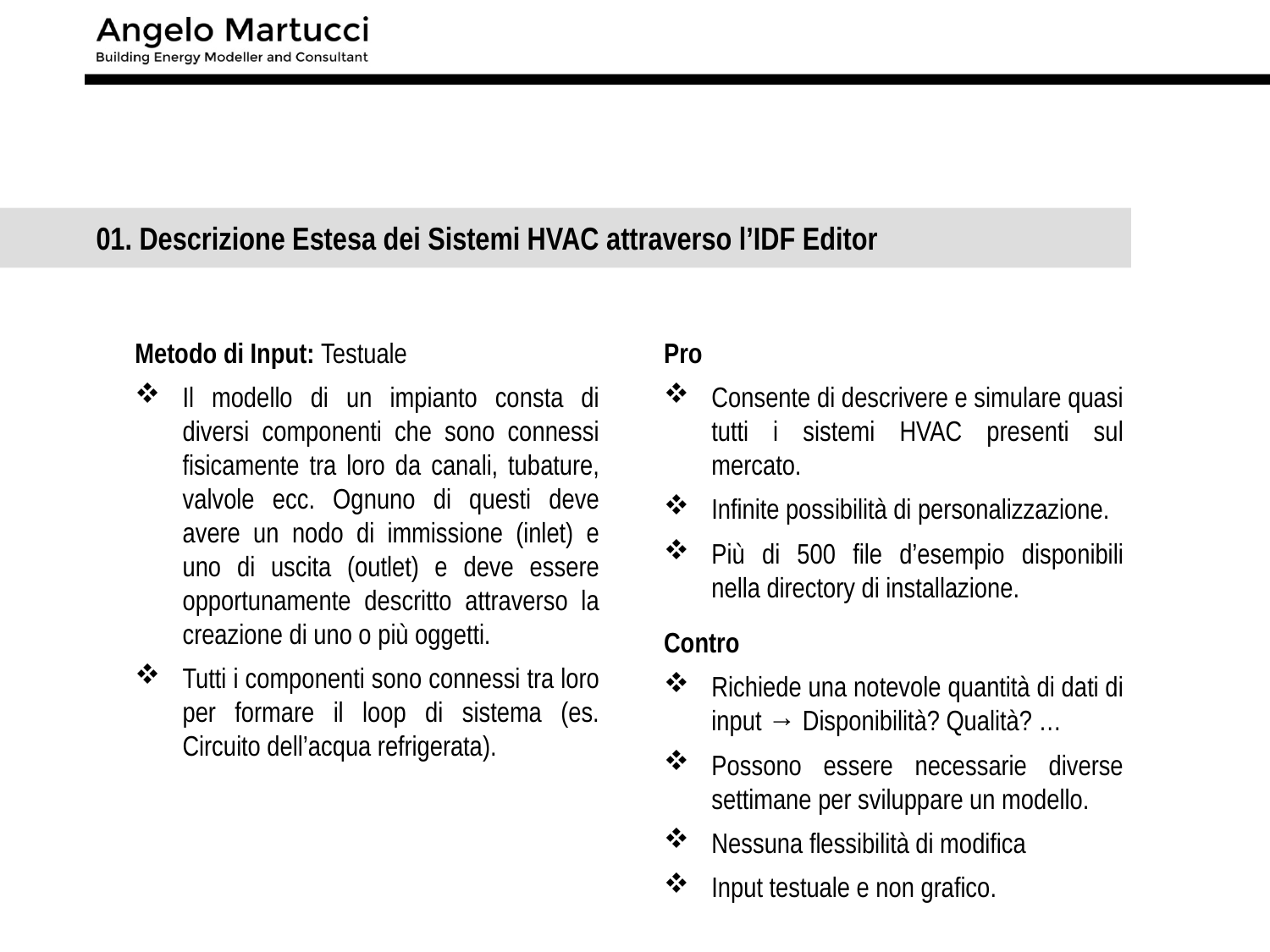

01. Descrizione Estesa dei Sistemi HVAC attraverso l’IDF Editor
Metodo di Input: Testuale
Il modello di un impianto consta di diversi componenti che sono connessi fisicamente tra loro da canali, tubature, valvole ecc. Ognuno di questi deve avere un nodo di immissione (inlet) e uno di uscita (outlet) e deve essere opportunamente descritto attraverso la creazione di uno o più oggetti.
Tutti i componenti sono connessi tra loro per formare il loop di sistema (es. Circuito dell’acqua refrigerata).
Pro
Consente di descrivere e simulare quasi tutti i sistemi HVAC presenti sul mercato.
Infinite possibilità di personalizzazione.
Più di 500 file d’esempio disponibili nella directory di installazione.
Contro
Richiede una notevole quantità di dati di input → Disponibilità? Qualità? …
Possono essere necessarie diverse settimane per sviluppare un modello.
Nessuna flessibilità di modifica
Input testuale e non grafico.